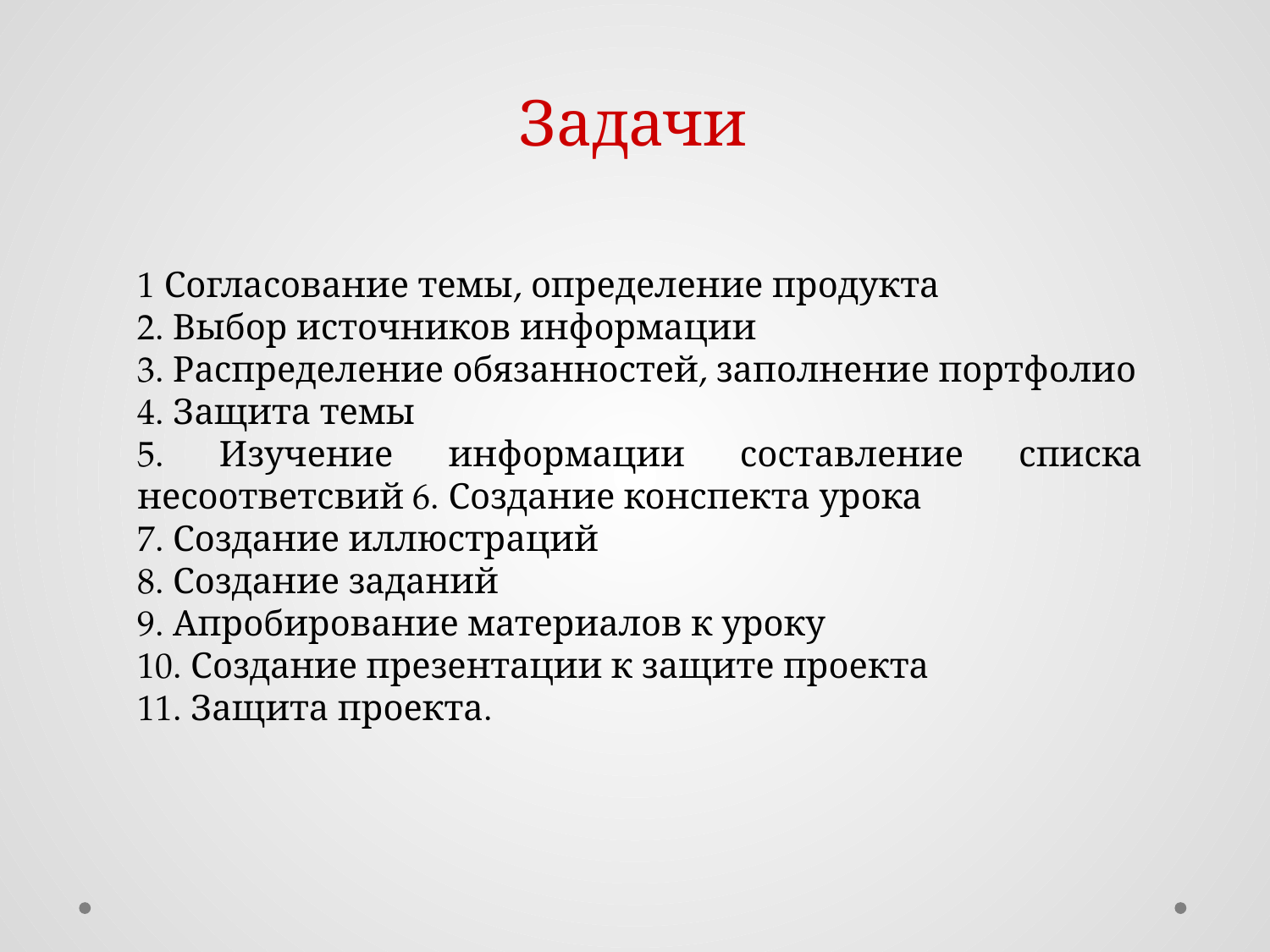

Задачи
1 Согласование темы, определение продукта
2. Выбор источников информации
3. Распределение обязанностей, заполнение портфолио
4. Защита темы
5. Изучение информации составление списка несоответсвий 6. Создание конспекта урока
7. Создание иллюстраций
8. Создание заданий
9. Апробирование материалов к уроку
10. Создание презентации к защите проекта
11. Защита проекта.